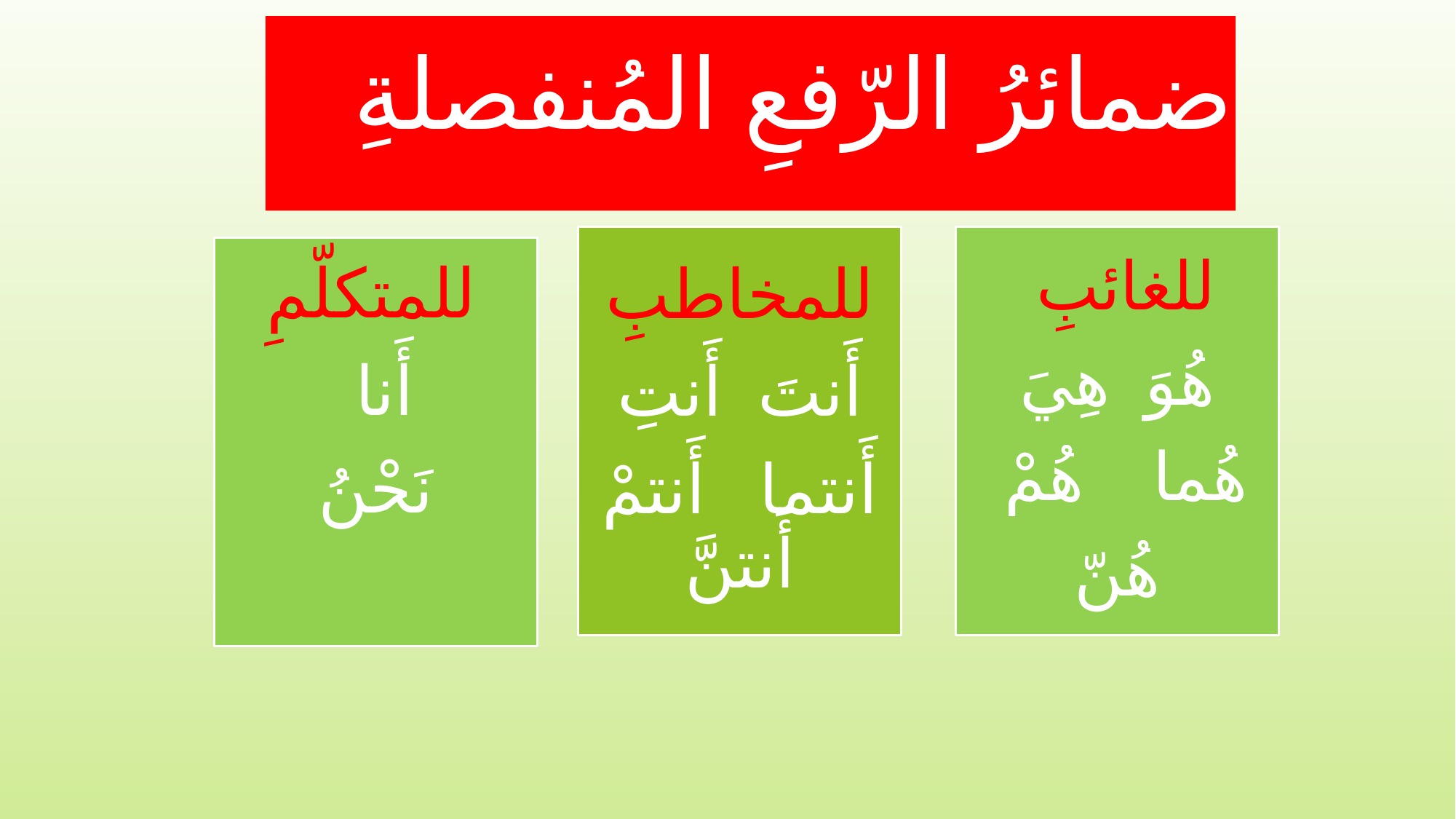

ضمائرُ الرّفعِ المُنفصلةِ

للمخاطبِ
أَنتَ  أَنتِ
أَنتما   أَنتمْ أَنتنَّ

للغائبِ
هُوَ  هِيَ
هُما    هُمْ
هُنّ

للمتكلّمِ
أَنا
نَحْنُ